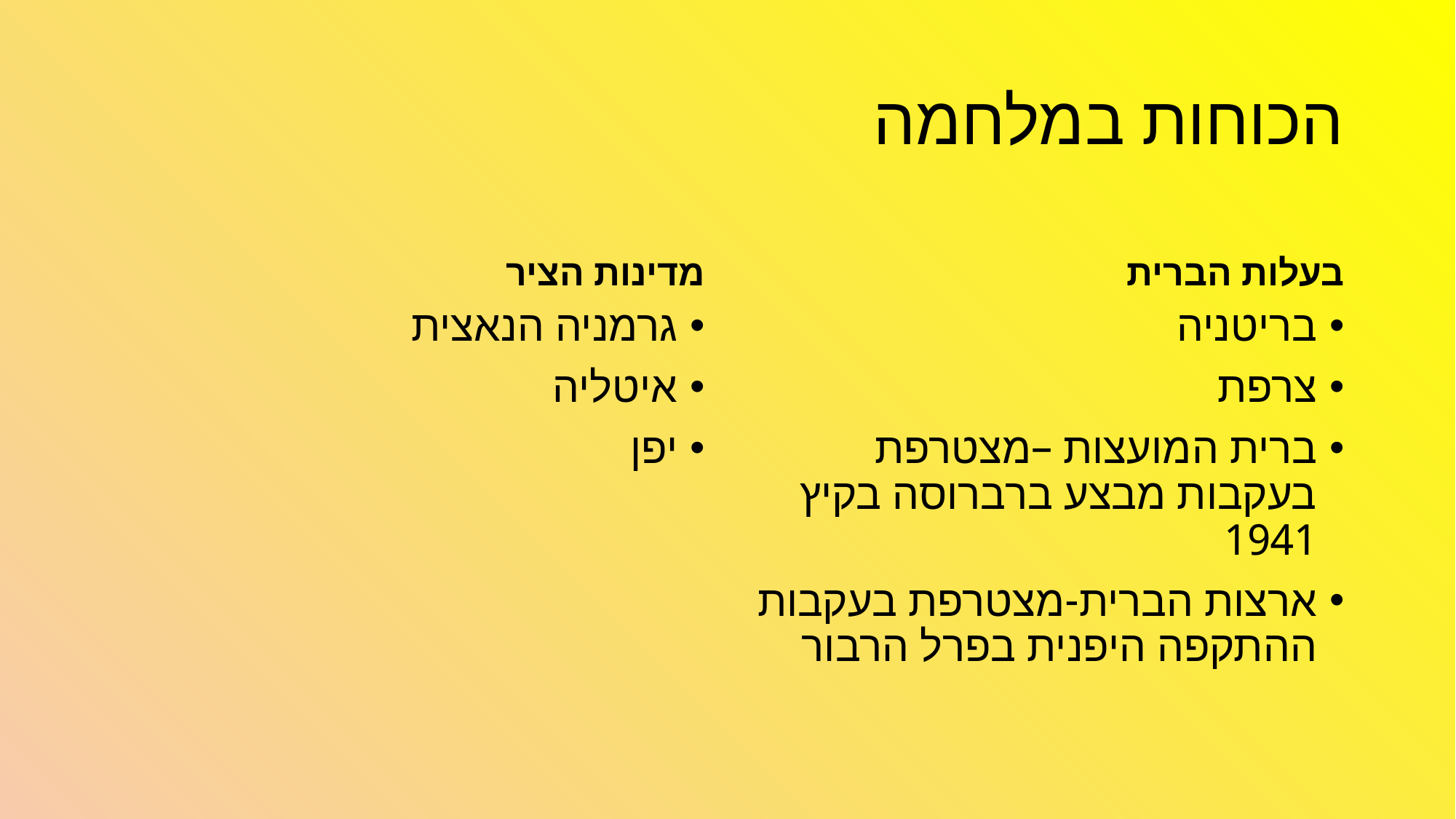

# הכוחות במלחמה
מדינות הציר
בעלות הברית
גרמניה הנאצית
איטליה
יפן
בריטניה
צרפת
ברית המועצות –מצטרפת בעקבות מבצע ברברוסה בקיץ 1941
ארצות הברית-מצטרפת בעקבות ההתקפה היפנית בפרל הרבור